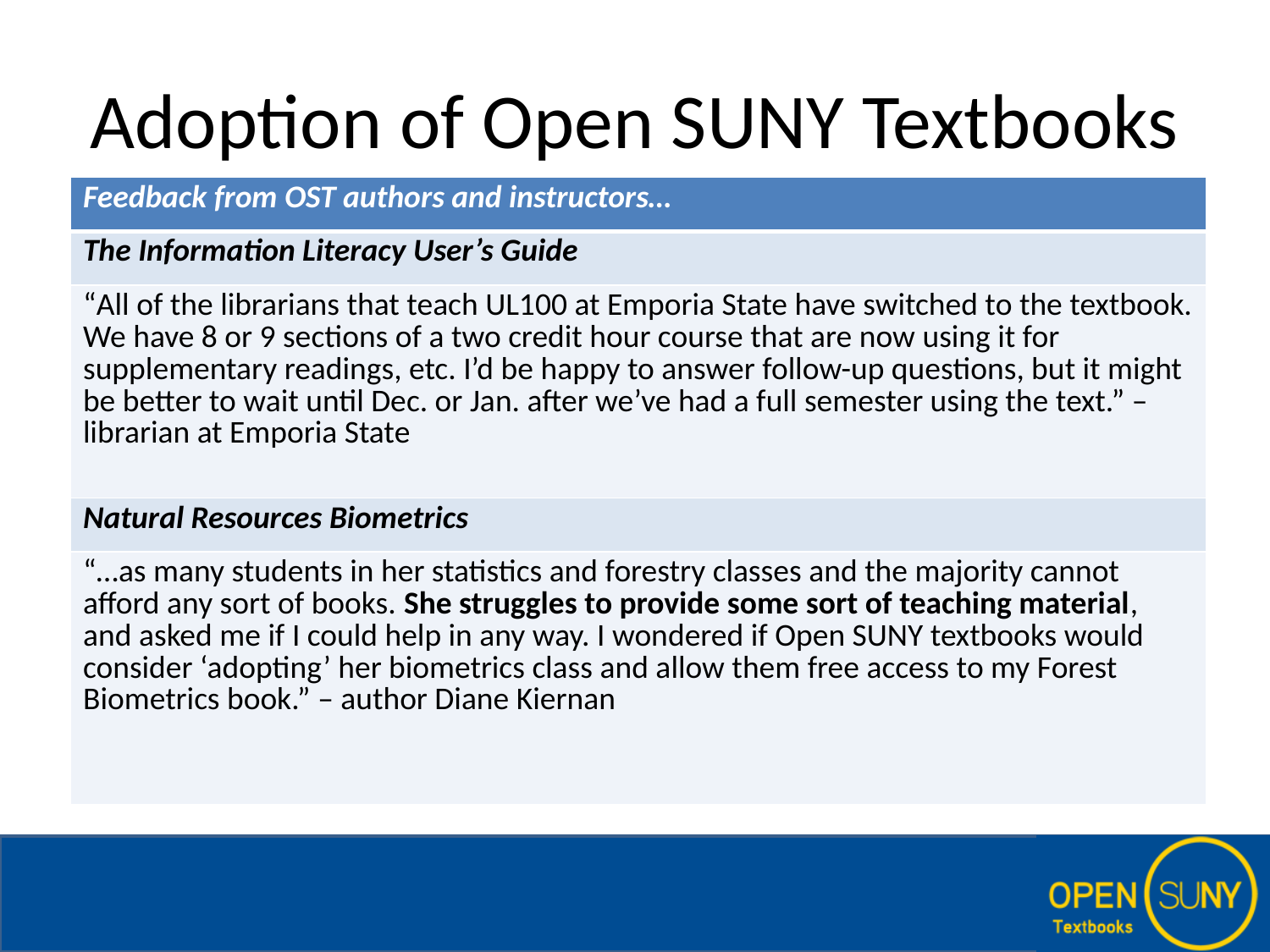

# Adoption of Open SUNY Textbooks
| Feedback from OST authors and instructors… |
| --- |
| The Information Literacy User’s Guide |
| “All of the librarians that teach UL100 at Emporia State have switched to the textbook. We have 8 or 9 sections of a two credit hour course that are now using it for supplementary readings, etc. I’d be happy to answer follow-up questions, but it might be better to wait until Dec. or Jan. after we’ve had a full semester using the text.” – librarian at Emporia State |
| Natural Resources Biometrics |
| “…as many students in her statistics and forestry classes and the majority cannot afford any sort of books. She struggles to provide some sort of teaching material, and asked me if I could help in any way. I wondered if Open SUNY textbooks would consider ‘adopting’ her biometrics class and allow them free access to my Forest Biometrics book.” – author Diane Kiernan |